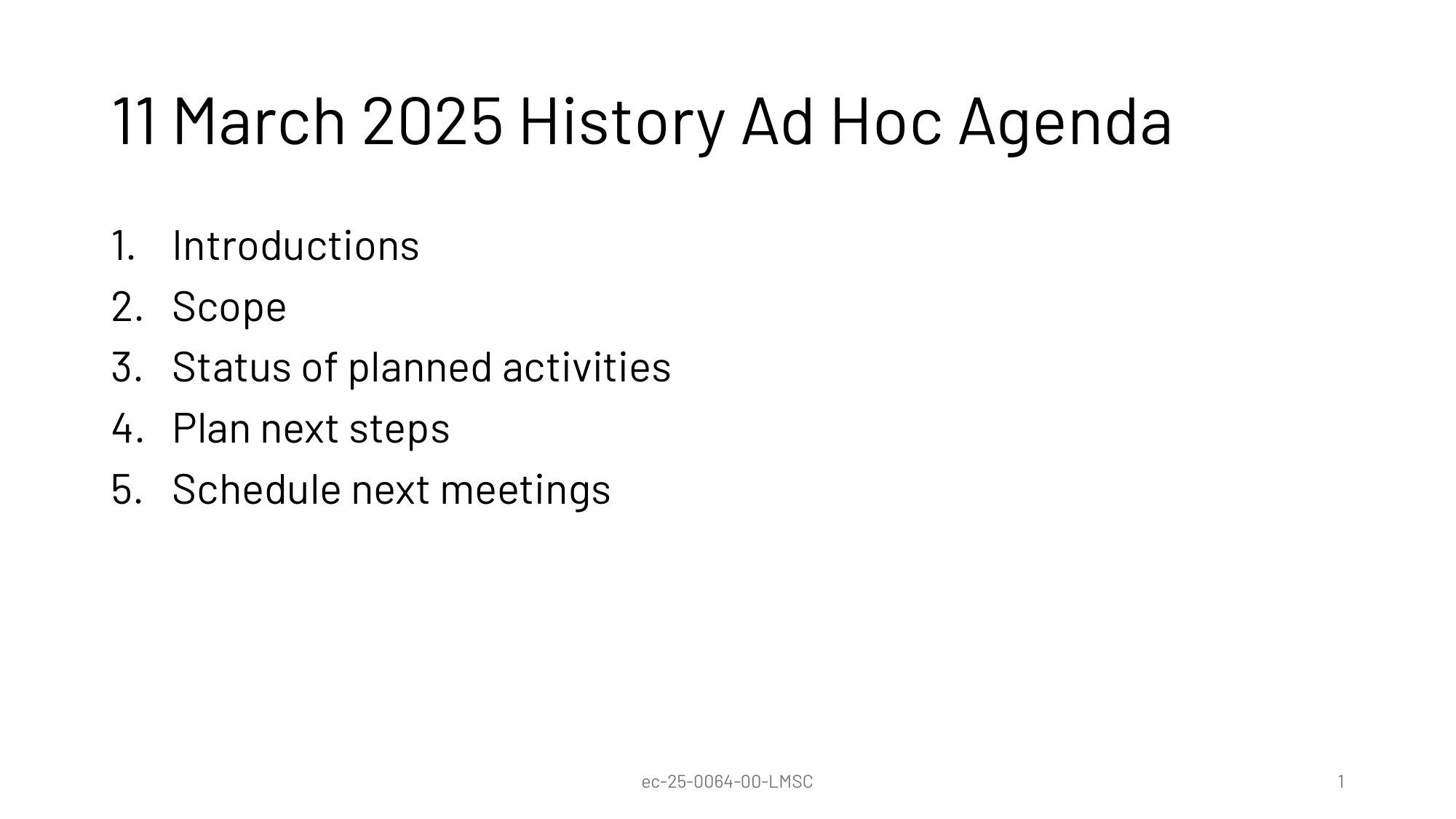

# 11 March 2025 History Ad Hoc Agenda
Introductions
Scope
Status of planned activities
Plan next steps
Schedule next meetings
ec-25-0064-00-LMSC
1